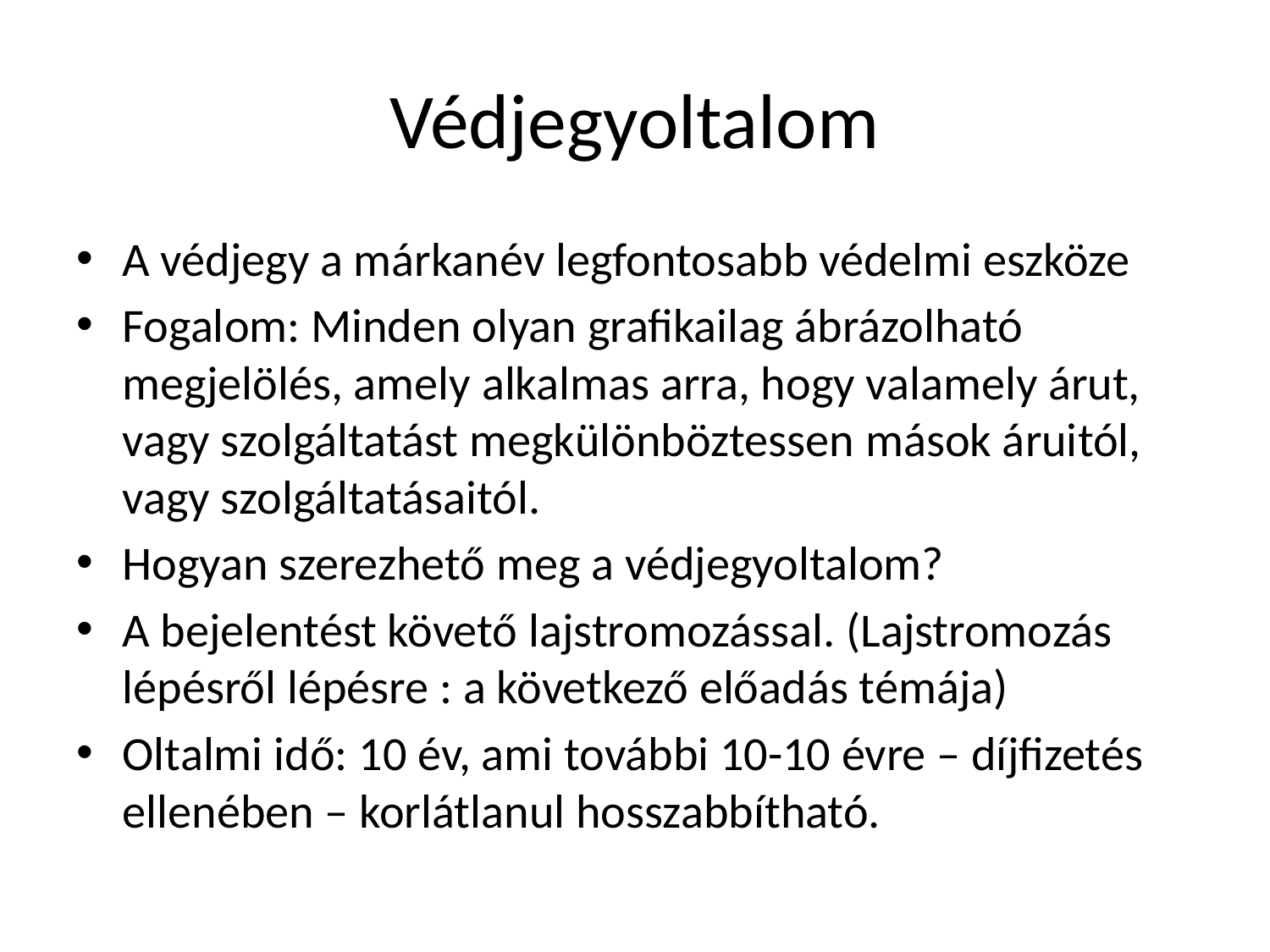

# Védjegyoltalom
A védjegy a márkanév legfontosabb védelmi eszköze
Fogalom: Minden olyan grafikailag ábrázolható megjelölés, amely alkalmas arra, hogy valamely árut, vagy szolgáltatást megkülönböztessen mások áruitól, vagy szolgáltatásaitól.
Hogyan szerezhető meg a védjegyoltalom?
A bejelentést követő lajstromozással. (Lajstromozás lépésről lépésre : a következő előadás témája)
Oltalmi idő: 10 év, ami további 10-10 évre – díjfizetés ellenében – korlátlanul hosszabbítható.